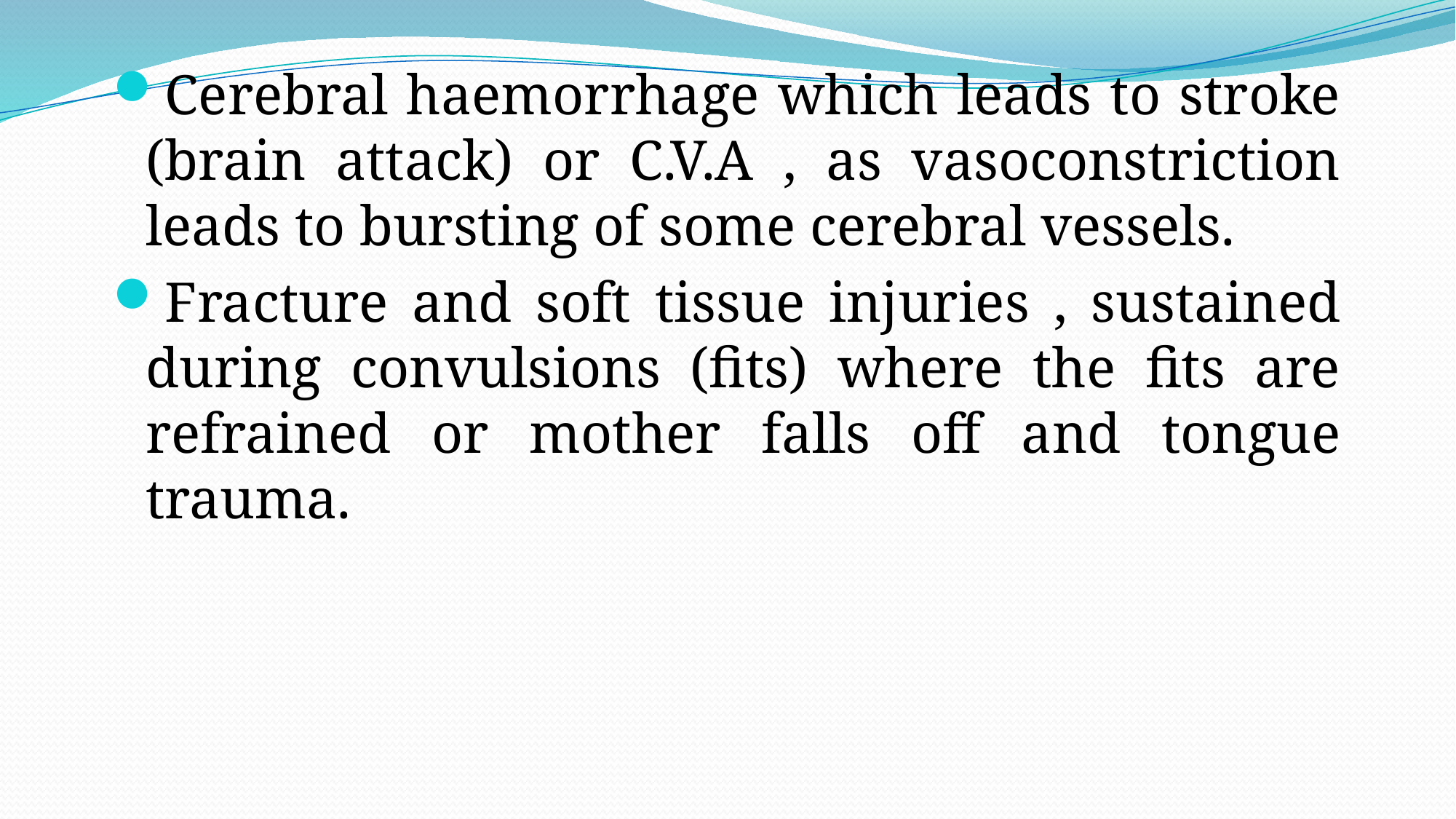

Cerebral haemorrhage which leads to stroke (brain attack) or C.V.A , as vasoconstriction leads to bursting of some cerebral vessels.
Fracture and soft tissue injuries , sustained during convulsions (fits) where the fits are refrained or mother falls off and tongue trauma.